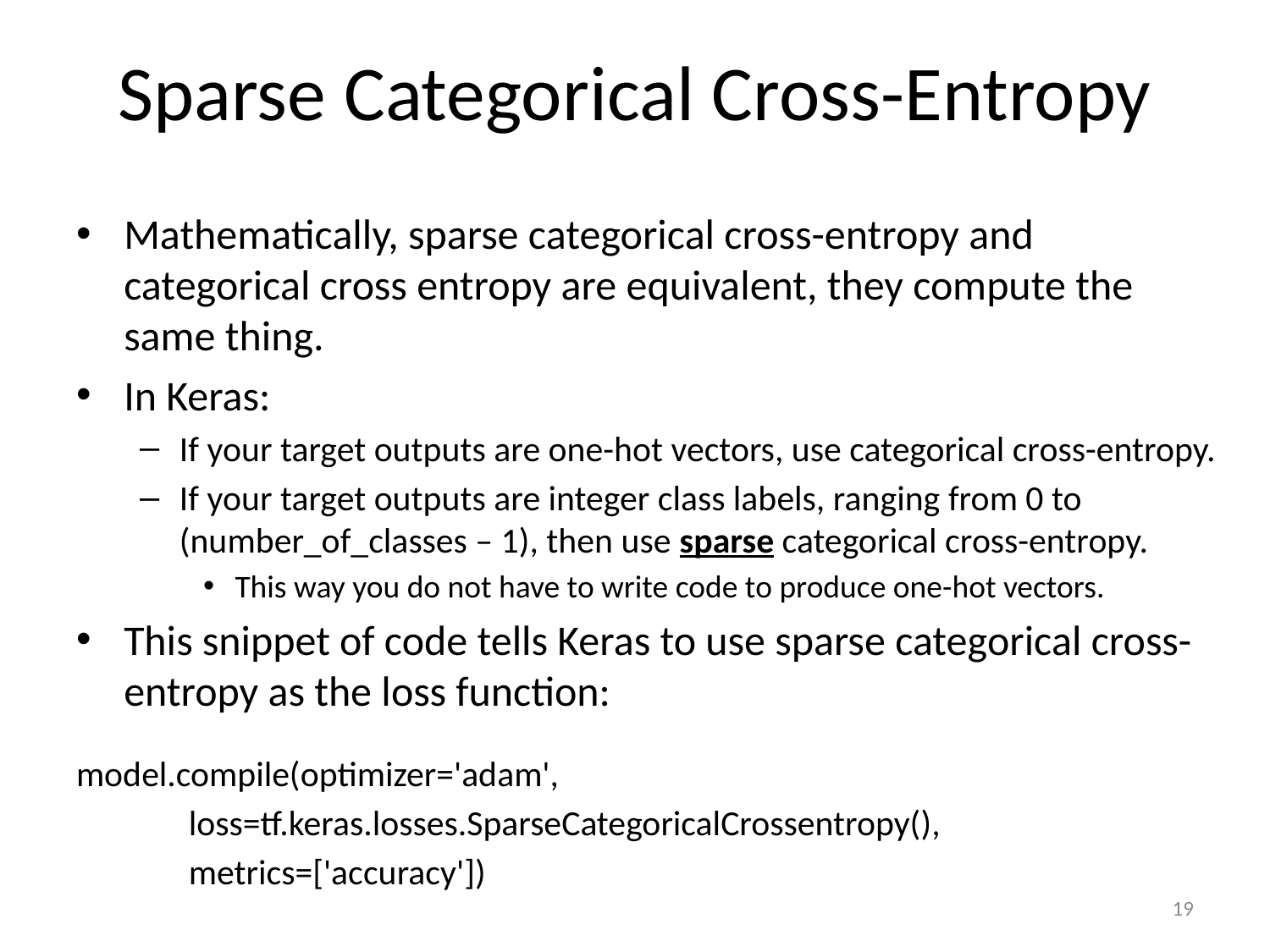

# Sparse Categorical Cross-Entropy
Mathematically, sparse categorical cross-entropy and categorical cross entropy are equivalent, they compute the same thing.
In Keras:
If your target outputs are one-hot vectors, use categorical cross-entropy.
If your target outputs are integer class labels, ranging from 0 to (number_of_classes – 1), then use sparse categorical cross-entropy.
This way you do not have to write code to produce one-hot vectors.
This snippet of code tells Keras to use sparse categorical cross-entropy as the loss function:

model.compile(optimizer='adam',
              loss=tf.keras.losses.SparseCategoricalCrossentropy(),
              metrics=['accuracy'])
19